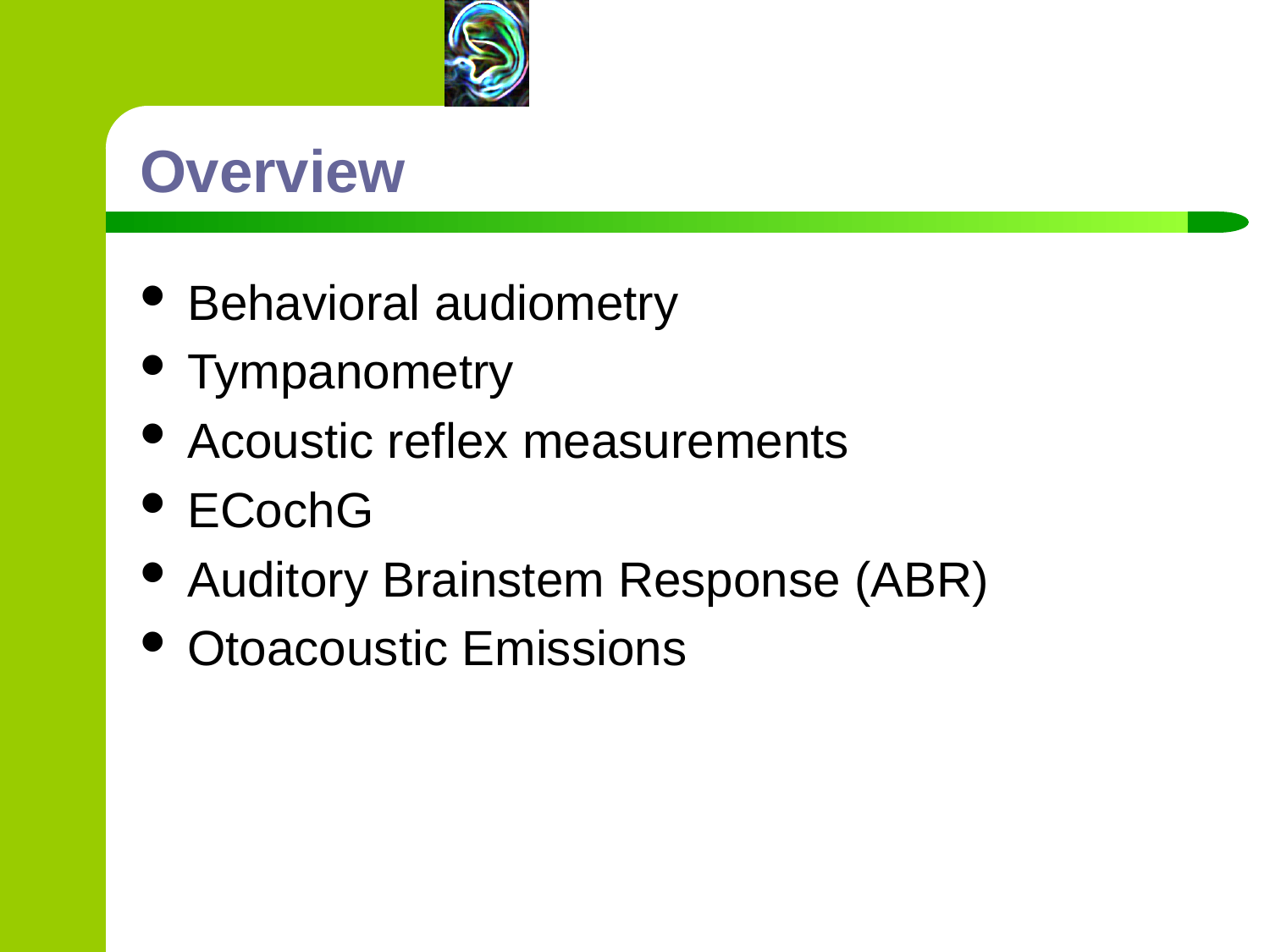

# Overview
Behavioral audiometry
Tympanometry
Acoustic reflex measurements
ECochG
Auditory Brainstem Response (ABR)
Otoacoustic Emissions